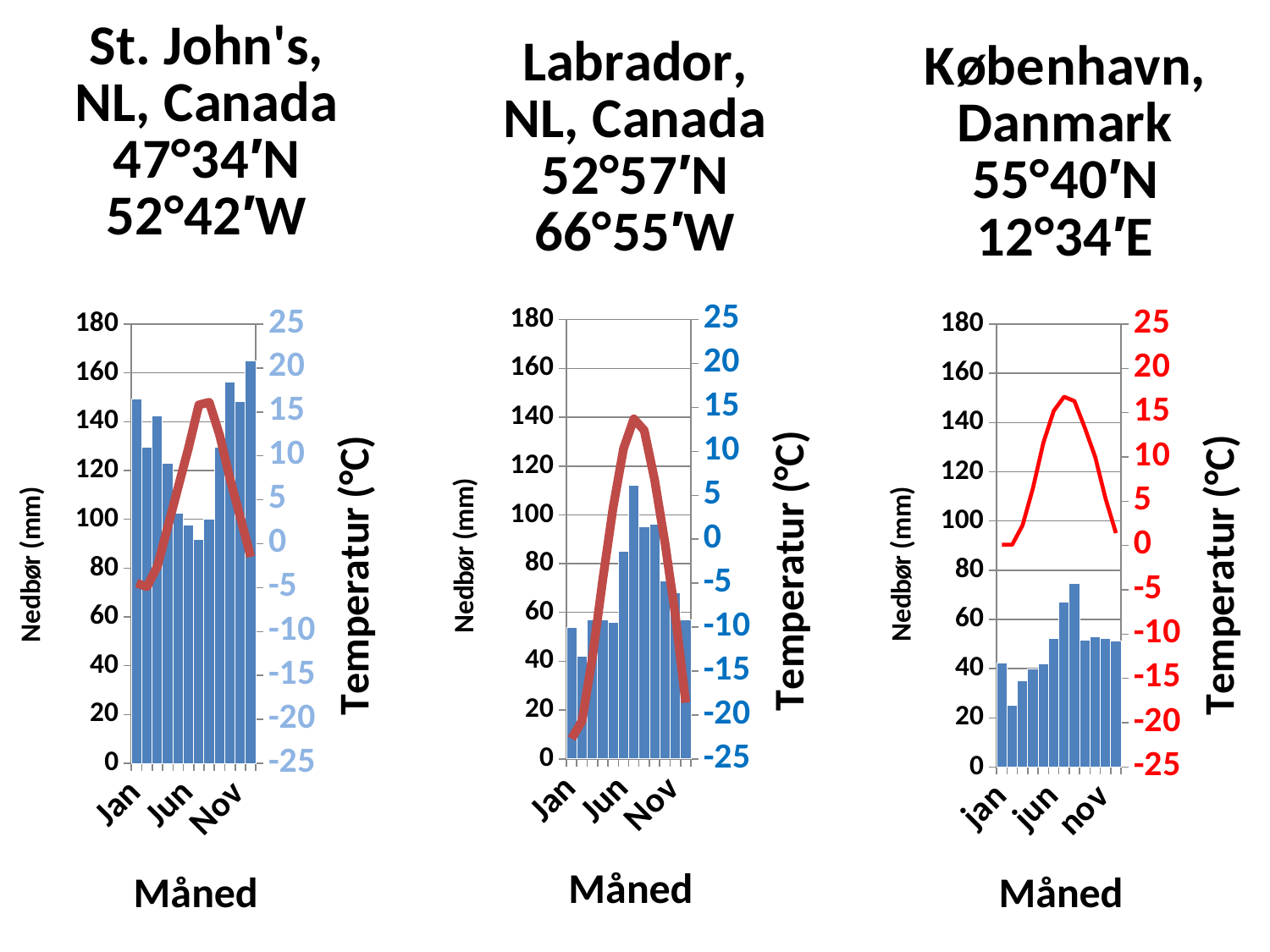

### Chart: St. John's, NL, Canada 47°34′N 52°42′W

| Category |  |  |
|---|---|---|
| Jan | 149.2 | -4.5 |
| Feb | 129.5 | -4.9 |
| Mar | 142.2 | -2.6 |
| Apr | 122.9 | 1.9 |
| Maj | 102.6 | 6.4 |
| Jun | 97.6 | 10.9 |
| Jul | 91.6 | 15.8 |
| Aug | 100.0 | 16.1 |
| Sep | 129.6 | 12.4 |
| Okt | 156.2 | 7.4 |
| Nov | 148.1 | 3.0 |
| Dec | 164.8 | -1.5 |

### Chart: København, Danmark 55°40′N 12°34′E

| Category |  |  |
|---|---|---|
| jan | 42.3 | 0.1 |
| feb | 25.2 | 0.1 |
| mar | 35.2 | 2.3 |
| apr | 40.0 | 6.5 |
| maj | 41.9 | 11.6 |
| jun | 52.4 | 15.2 |
| jul | 67.0 | 16.8 |
| aug | 74.5 | 16.3 |
| sep | 51.4 | 13.3 |
| okt | 52.8 | 10.0 |
| nov | 52.3 | 5.3 |
| dec | 51.3 | 1.4 |

### Chart: Labrador, NL, Canada 52°57′N 66°55′W

| Category |  |  |
|---|---|---|
| Jan | 54.0 | -22.7 |
| Feb | 42.0 | -20.7 |
| Mar | 57.0 | -13.5 |
| Apr | 57.0 | -4.6 |
| Maj | 56.0 | 3.6 |
| Jun | 85.0 | 10.3 |
| Jul | 112.0 | 13.7 |
| Aug | 95.0 | 12.4 |
| Sep | 96.0 | 6.8 |
| Okt | 73.0 | -0.4 |
| Nov | 68.0 | -8.6 |
| Dec | 57.0 | -18.6 |